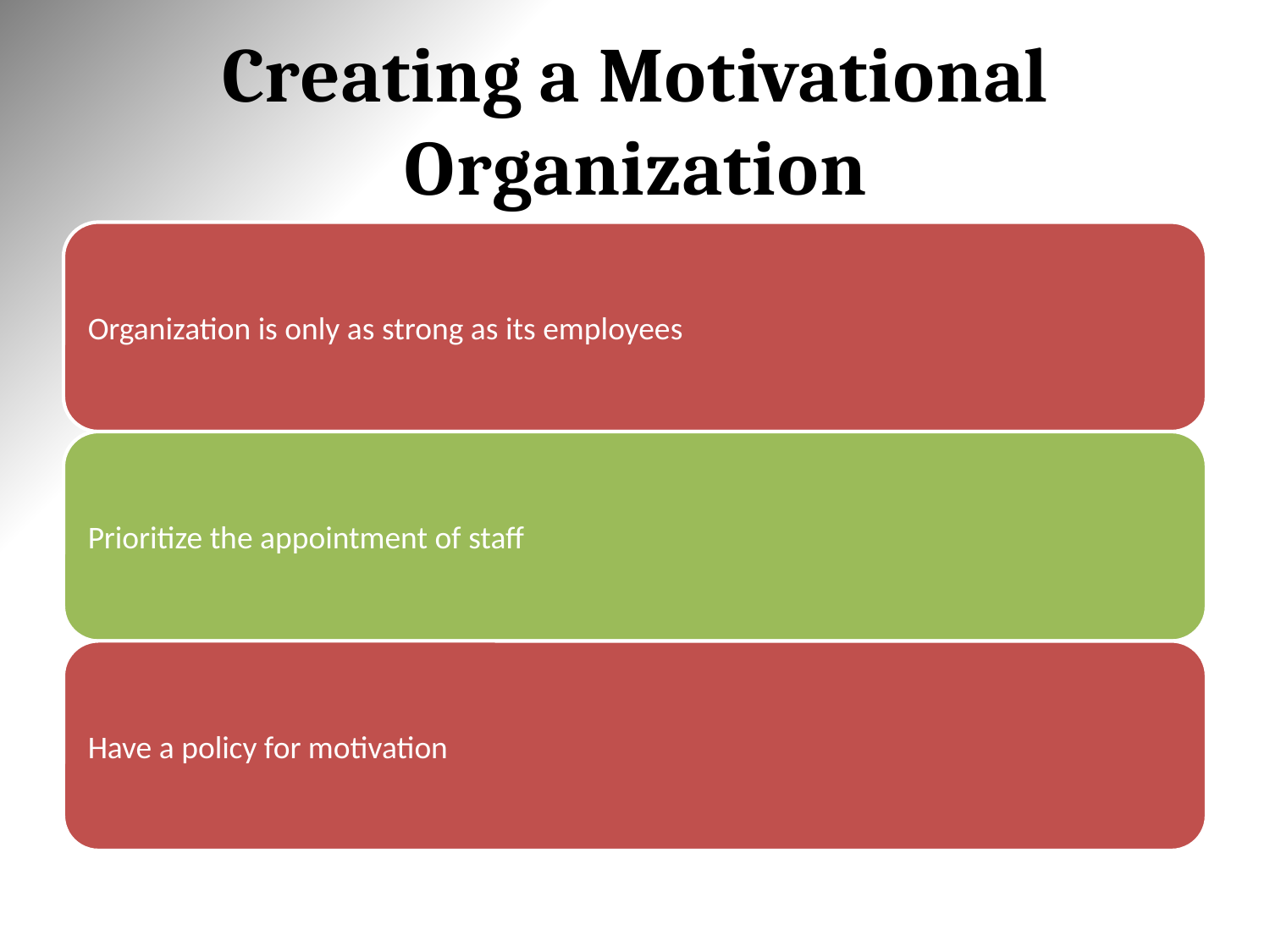

# Creating a Motivational Organization
Organization is only as strong as its employees
Prioritize the appointment of staff
Have a policy for motivation